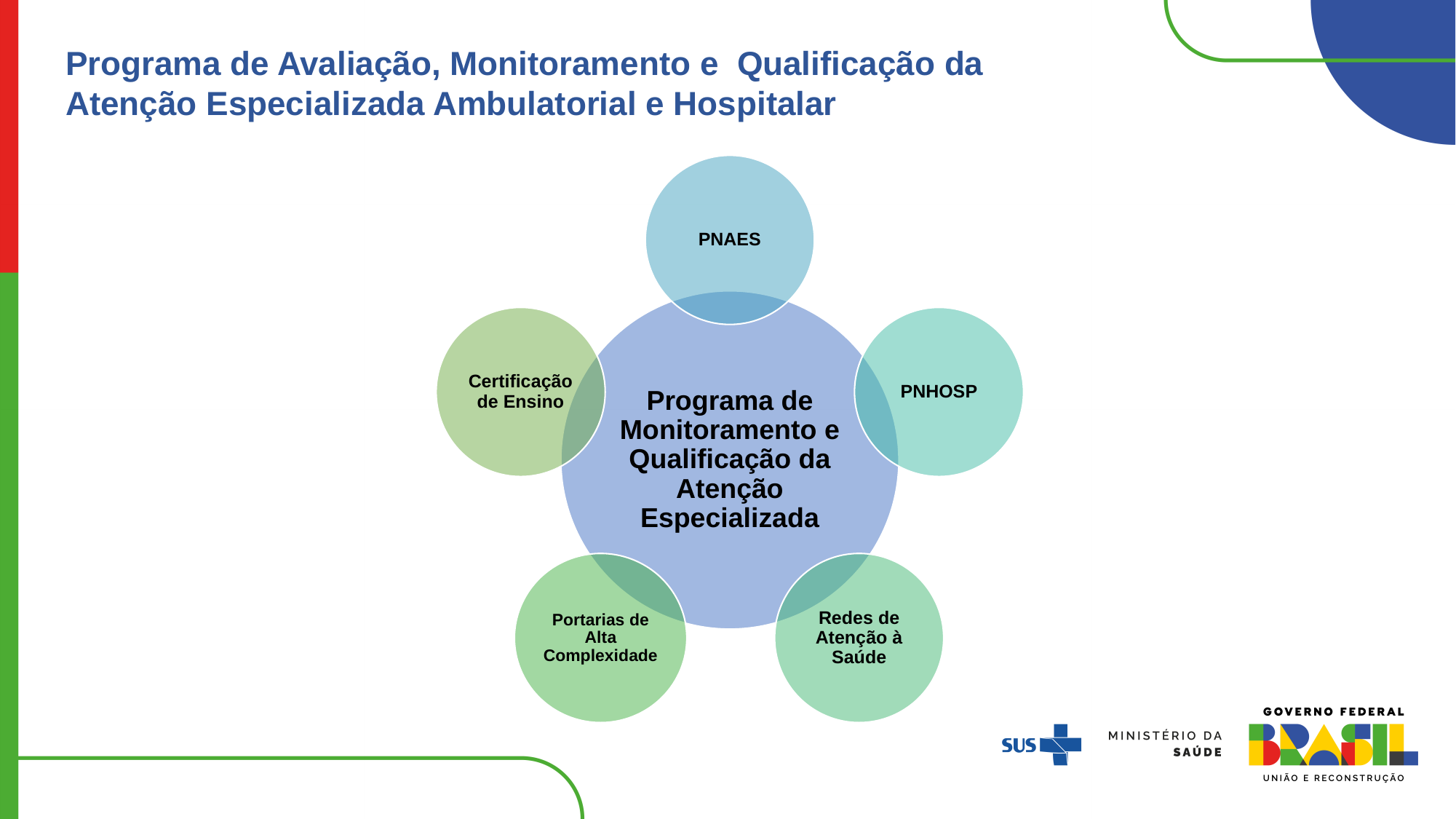

Programa de Avaliação, Monitoramento e  Qualificação da Atenção Especializada Ambulatorial e Hospitalar
Programa de Monitoramento e Qualificação da Atenção Especializada
PNAES
PNHOSP
Redes de Atenção à Saúde
Portarias de Alta Complexidade
Certificação de Ensino